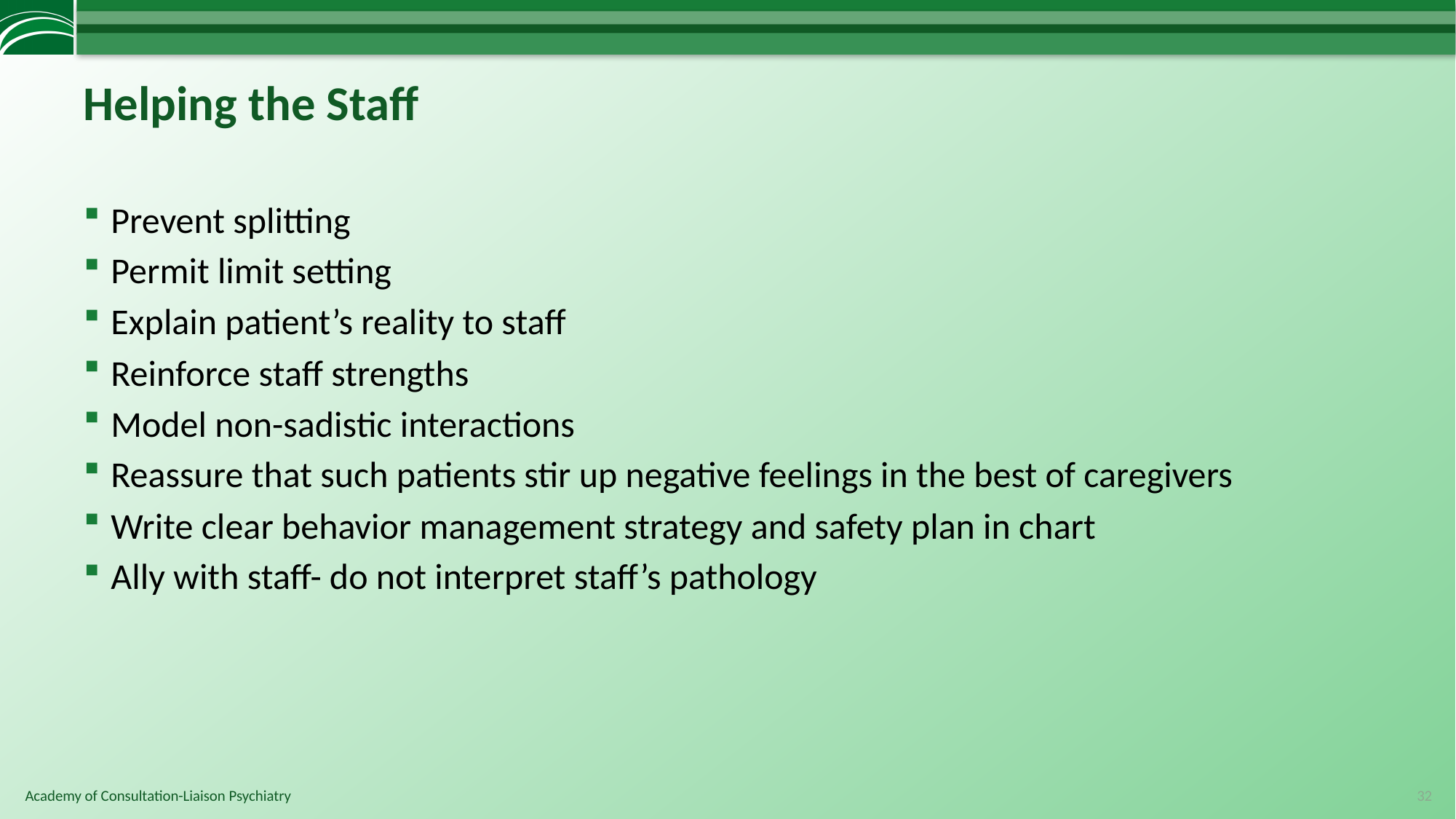

# Helping the Staff
Prevent splitting
Permit limit setting
Explain patient’s reality to staff
Reinforce staff strengths
Model non-sadistic interactions
Reassure that such patients stir up negative feelings in the best of caregivers
Write clear behavior management strategy and safety plan in chart
Ally with staff- do not interpret staff’s pathology
32